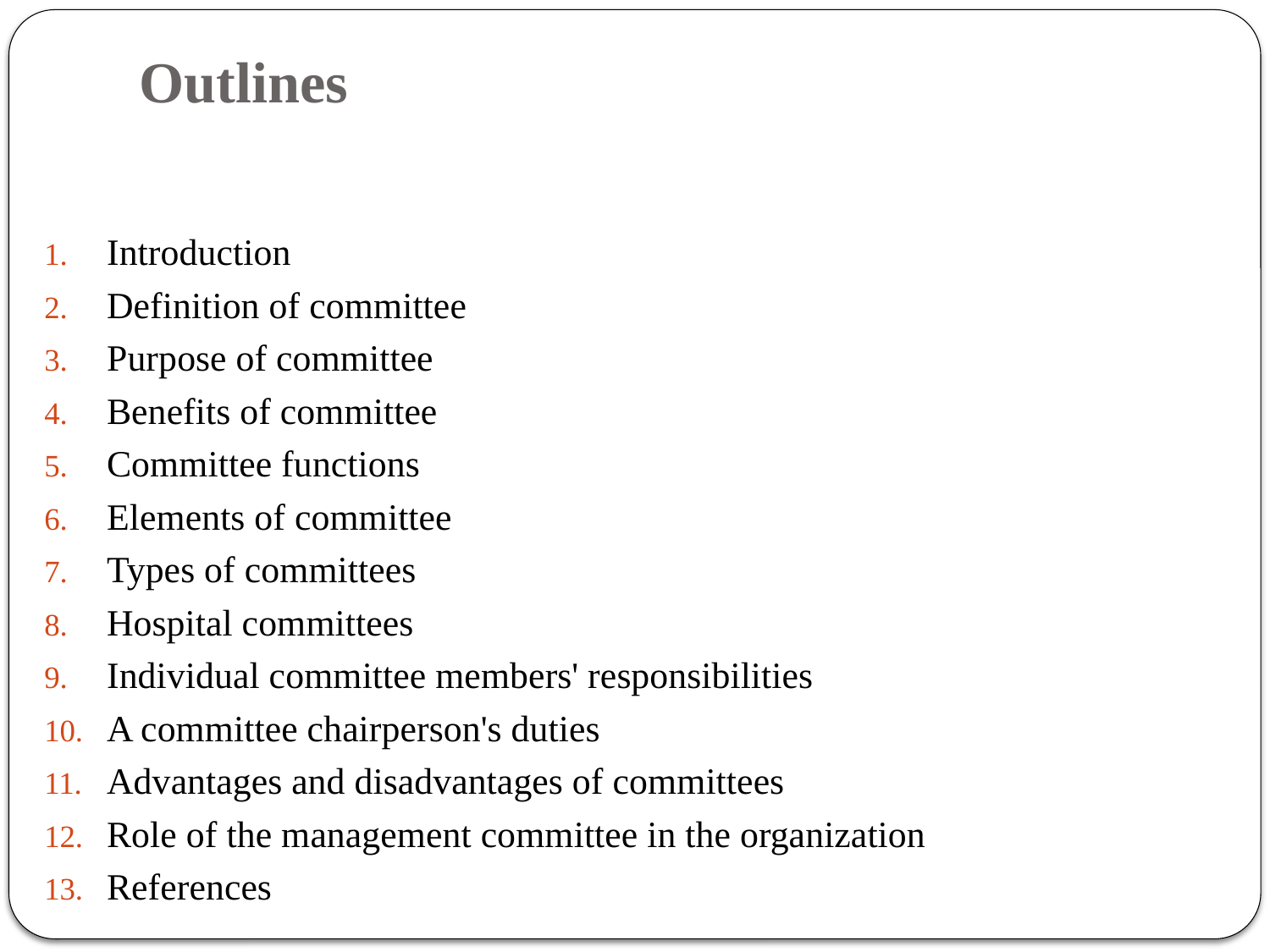

# Outlines
Introduction
Definition of committee
Purpose of committee
Benefits of committee
Committee functions
Elements of committee
Types of committees
Hospital committees
Individual committee members' responsibilities
A committee chairperson's duties
Advantages and disadvantages of committees
Role of the management committee in the organization
References